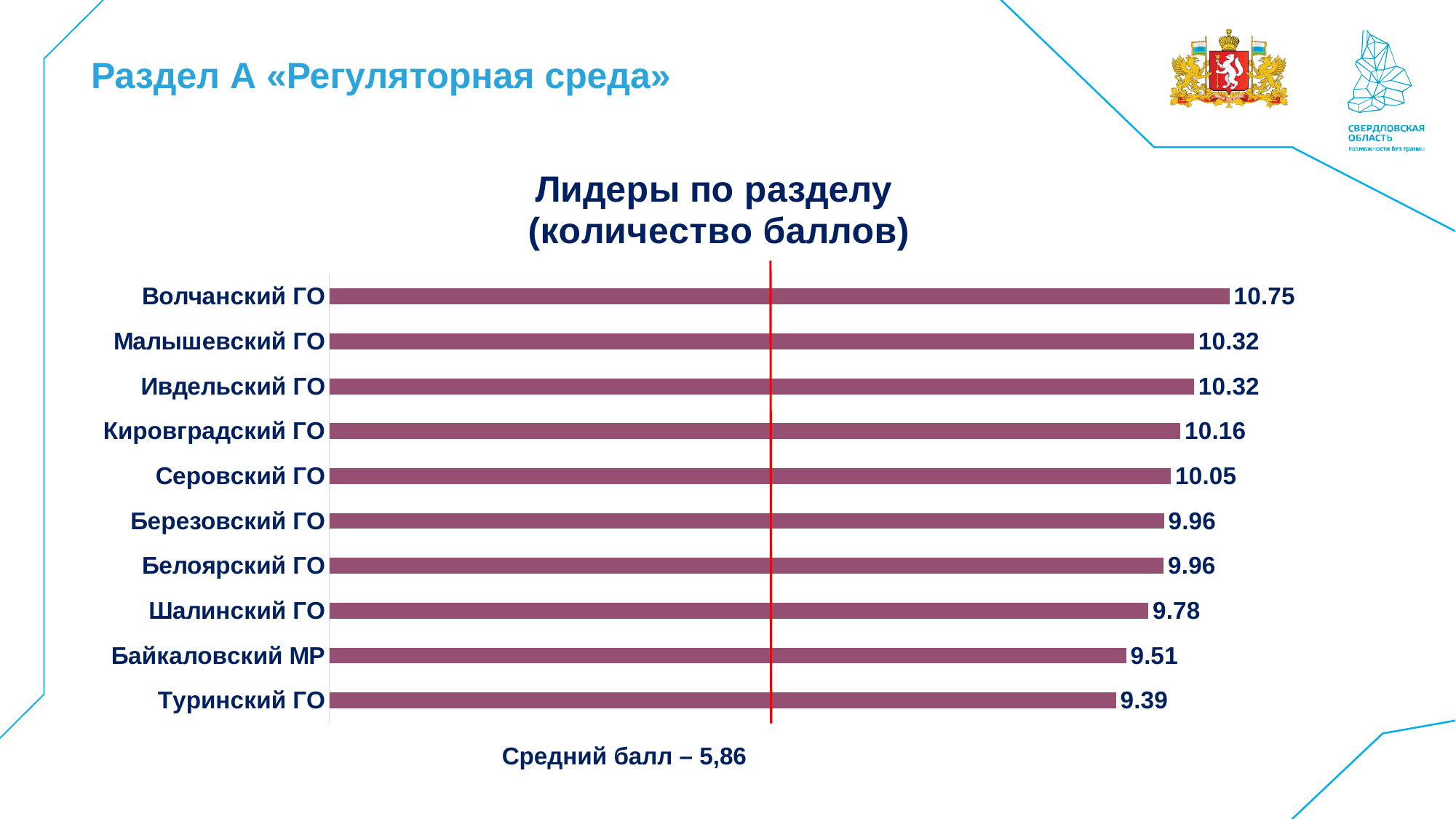

# Раздел А «Регуляторная среда»

### Chart: Лидеры по разделу
(количество баллов)

| Category | Лидеры по разделу (количество баллов) |
|---|---|
| Волчанский ГО | 10.745106 |
| Малышевский ГО | 10.322827 |
| Ивдельский ГО | 10.322827 |
| Кировградский ГО | 10.159085 |
| Серовский ГО | 10.047429 |
| Березовский ГО | 9.962826999999999 |
| Белоярский ГО | 9.959662999999999 |
| Шалинский ГО | 9.776915 |
| Байкаловский МР | 9.511144 |
| Туринский ГО | 9.390436 |
Средний балл – 5,86